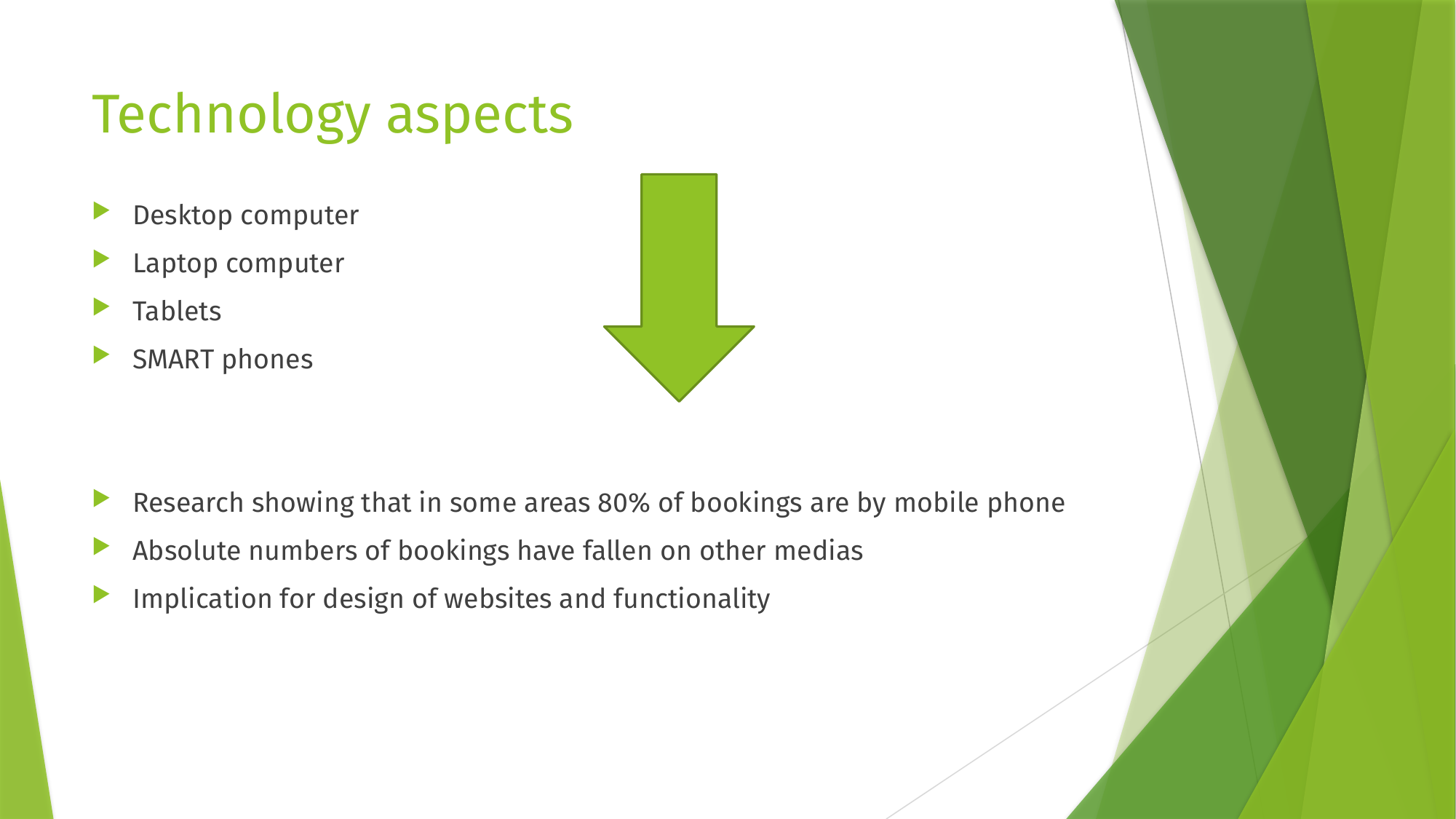

# Technology aspects

Desktop computer
Laptop computer
Tablets
SMART phones

Research showing that in some areas 80% of bookings are by mobile phone
Absolute numbers of bookings have fallen on other medias
Implication for design of websites and functionality